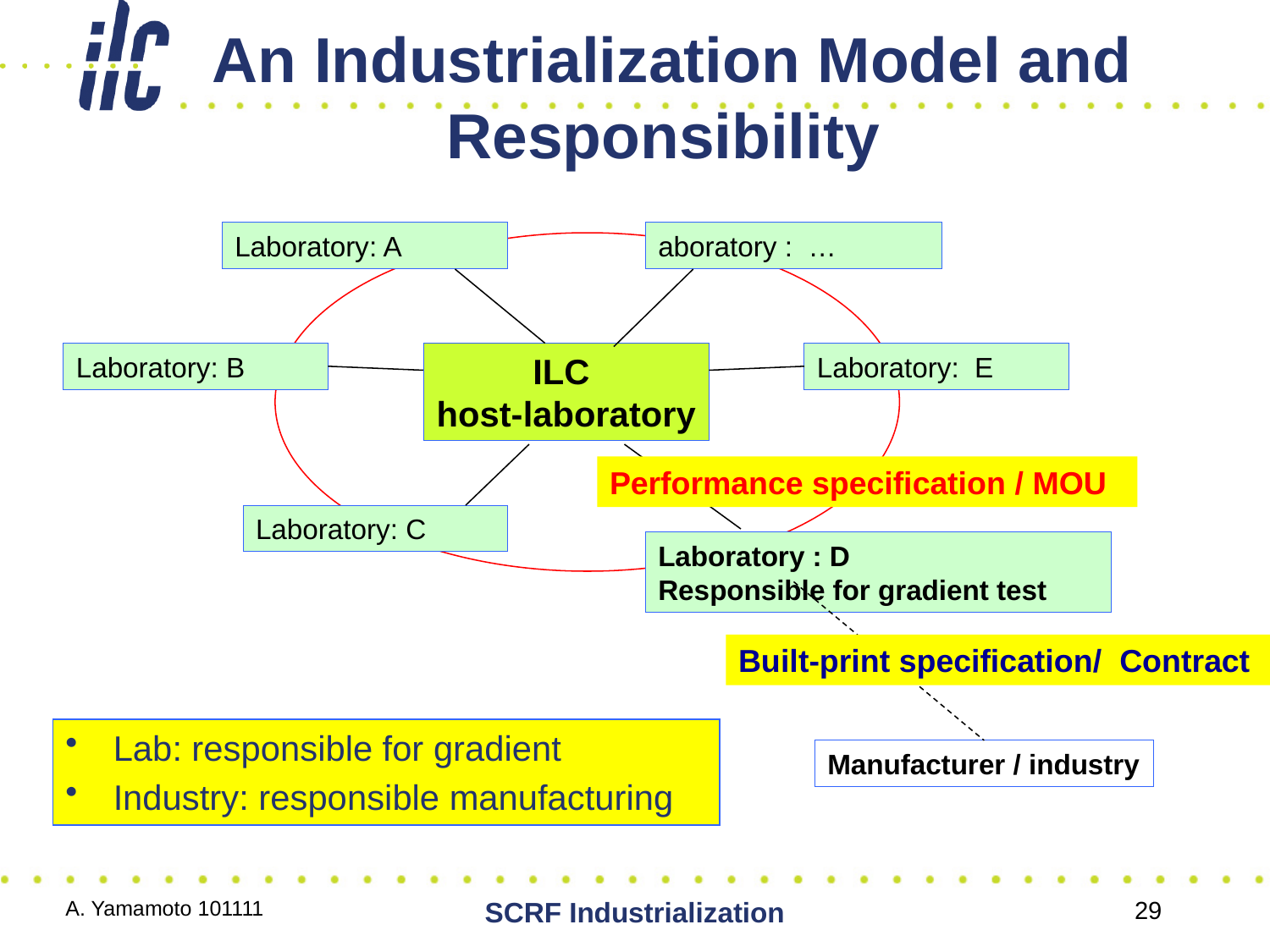

# An Industrialization Model and Responsibility
Laboratory: A
aboratory :  …

Laboratory: B
ILC
host-laboratory
Laboratory:  E
Performance specification / MOU
Laboratory: C
Laboratory : D
Responsible for gradient test
Built-print specification/  Contract
Lab: responsible for gradient
Industry: responsible manufacturing
Manufacturer / industry
A. Yamamoto 101111
SCRF Industrialization
29